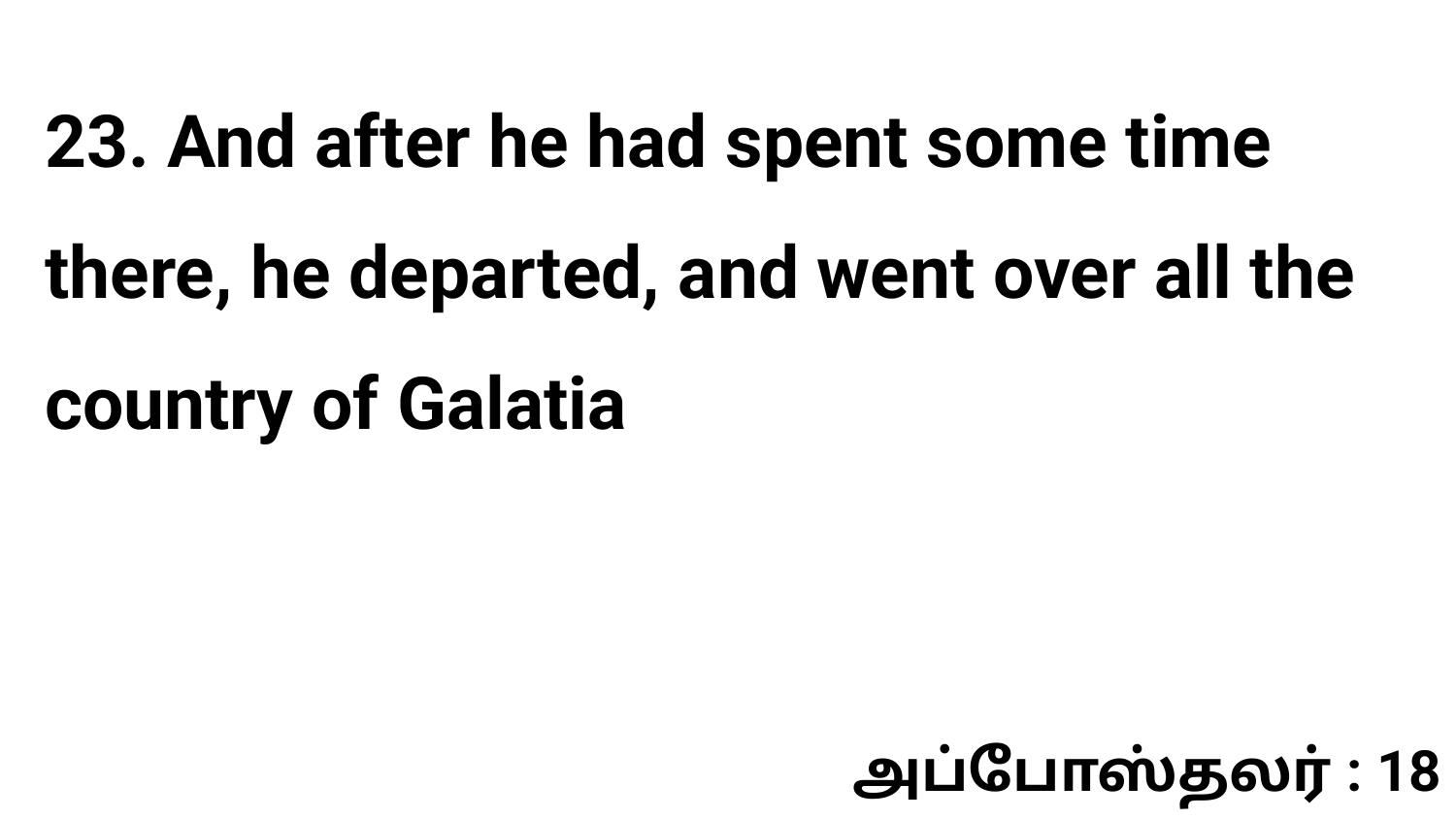

23. And after he had spent some time there, he departed, and went over all the country of Galatia
அப்போஸ்தலர் : 18